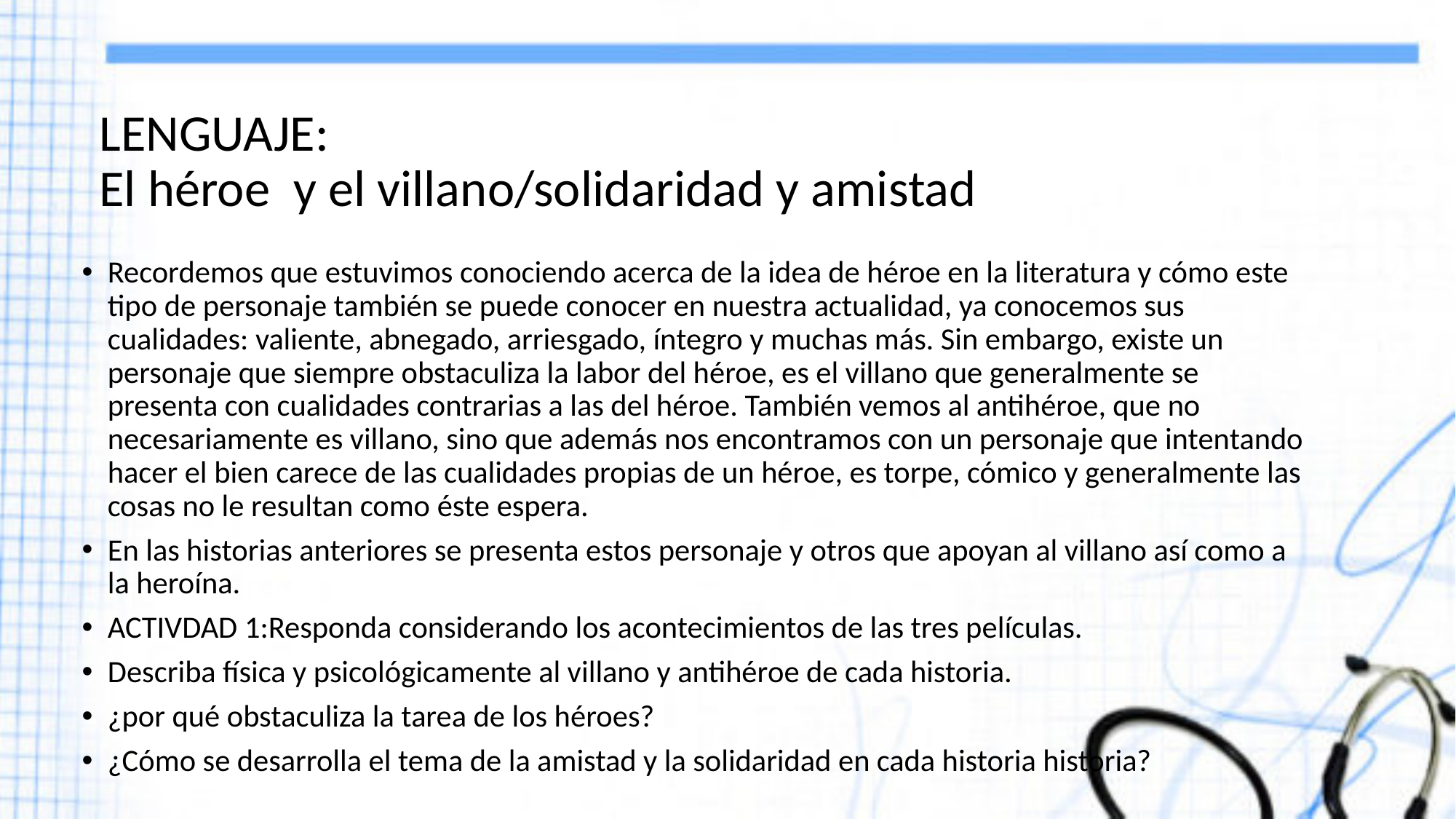

# LENGUAJE: El héroe  y el villano/solidaridad y amistad
Recordemos que estuvimos conociendo acerca de la idea de héroe en la literatura y cómo este tipo de personaje también se puede conocer en nuestra actualidad, ya conocemos sus cualidades: valiente, abnegado, arriesgado, íntegro y muchas más. Sin embargo, existe un personaje que siempre obstaculiza la labor del héroe, es el villano que generalmente se presenta con cualidades contrarias a las del héroe. También vemos al antihéroe, que no necesariamente es villano, sino que además nos encontramos con un personaje que intentando hacer el bien carece de las cualidades propias de un héroe, es torpe, cómico y generalmente las cosas no le resultan como éste espera.
En las historias anteriores se presenta estos personaje y otros que apoyan al villano así como a la heroína.
ACTIVDAD 1:Responda considerando los acontecimientos de las tres películas.
Describa física y psicológicamente al villano y antihéroe de cada historia.
¿por qué obstaculiza la tarea de los héroes?
¿Cómo se desarrolla el tema de la amistad y la solidaridad en cada historia historia?